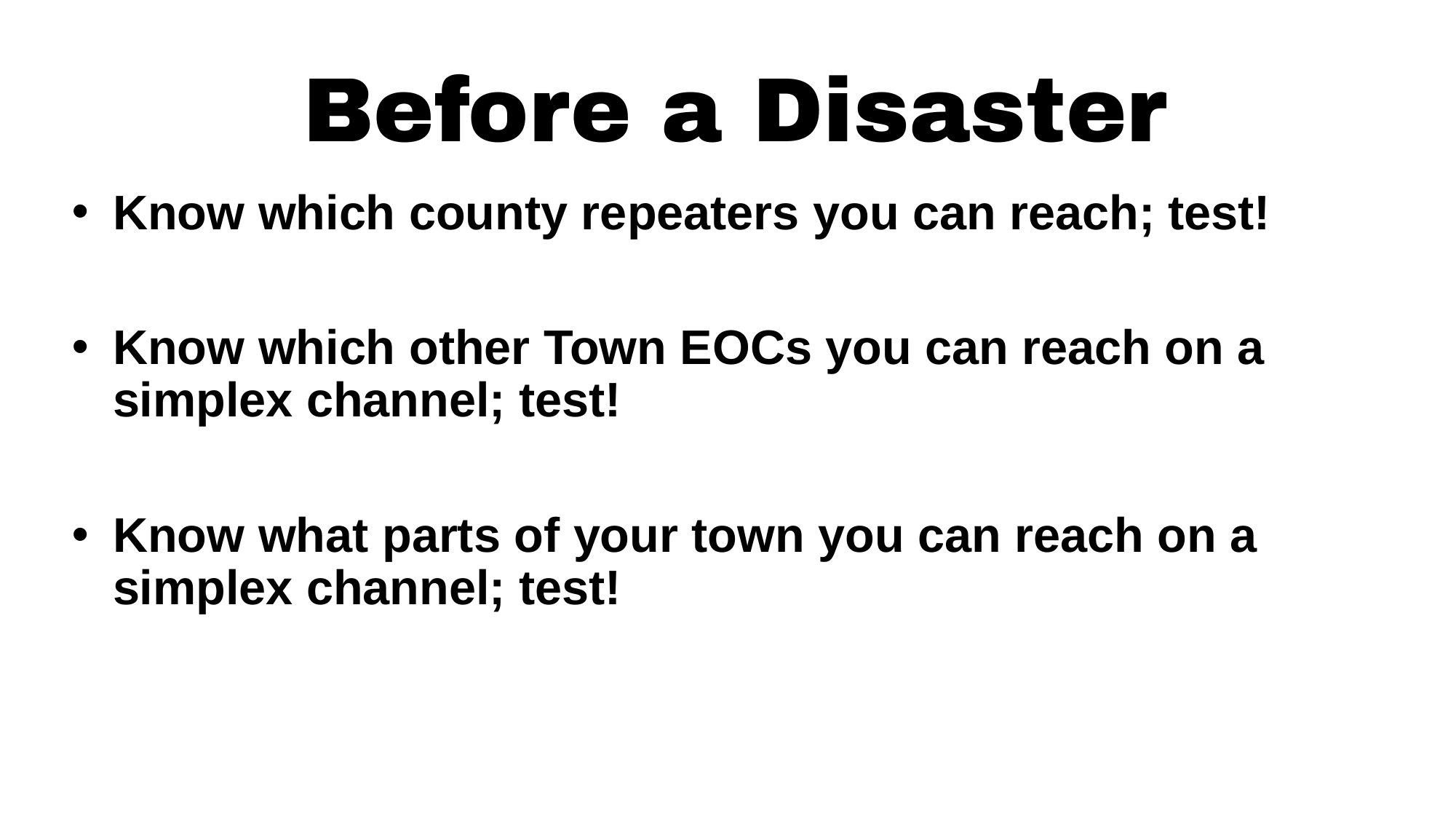

# Before a Disaster
Know which county repeaters you can reach; test!

Know which other Town EOCs you can reach on a simplex channel; test!

Know what parts of your town you can reach on a  simplex channel; test!